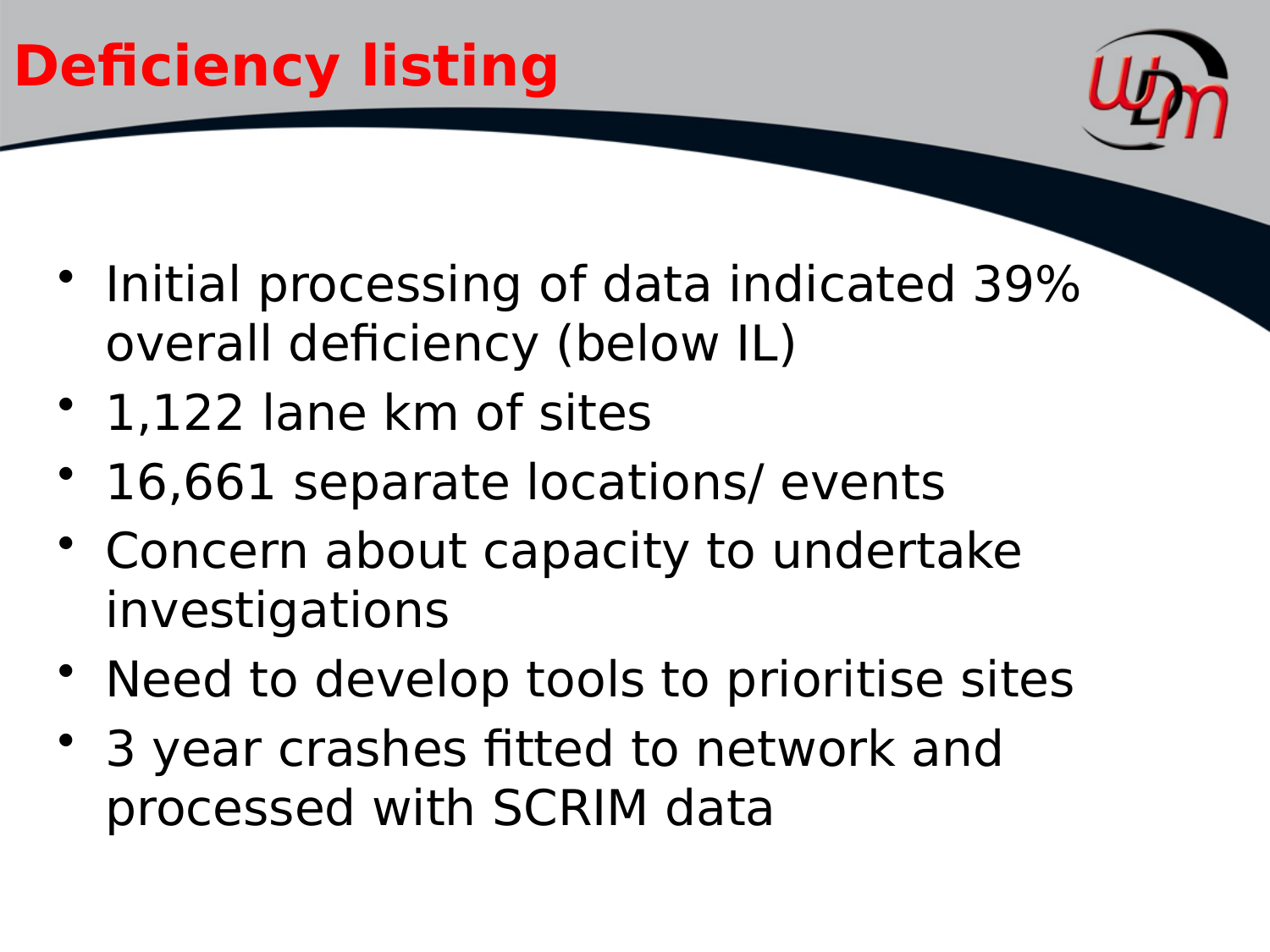

# Deficiency listing
Initial processing of data indicated 39% overall deficiency (below IL)
1,122 lane km of sites
16,661 separate locations/ events
Concern about capacity to undertake investigations
Need to develop tools to prioritise sites
3 year crashes fitted to network and processed with SCRIM data